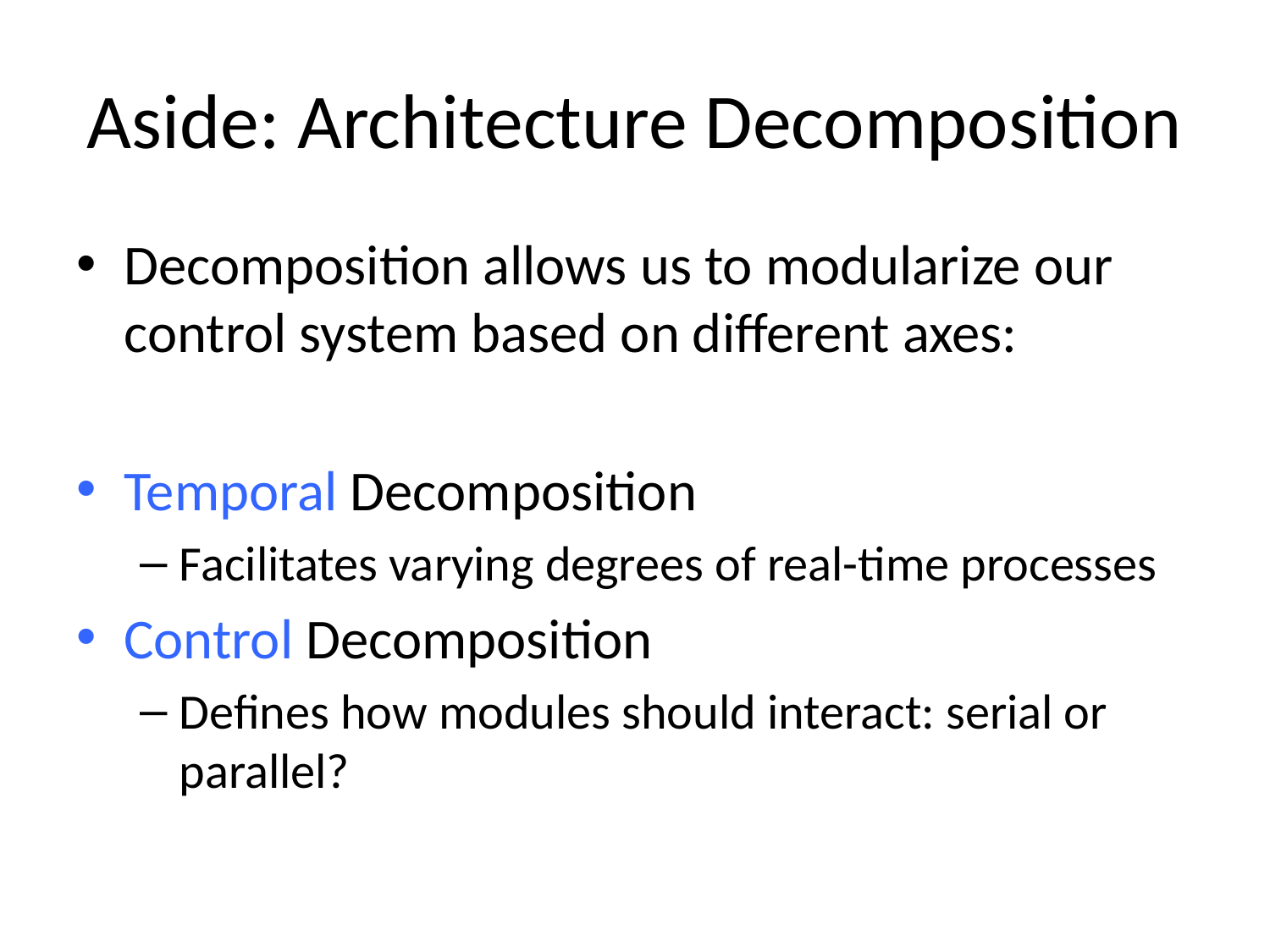

# Aside: Architecture Decomposition
Decomposition allows us to modularize our control system based on different axes:

Temporal Decomposition
Facilitates varying degrees of real-time processes
Control Decomposition
Defines how modules should interact: serial or parallel?